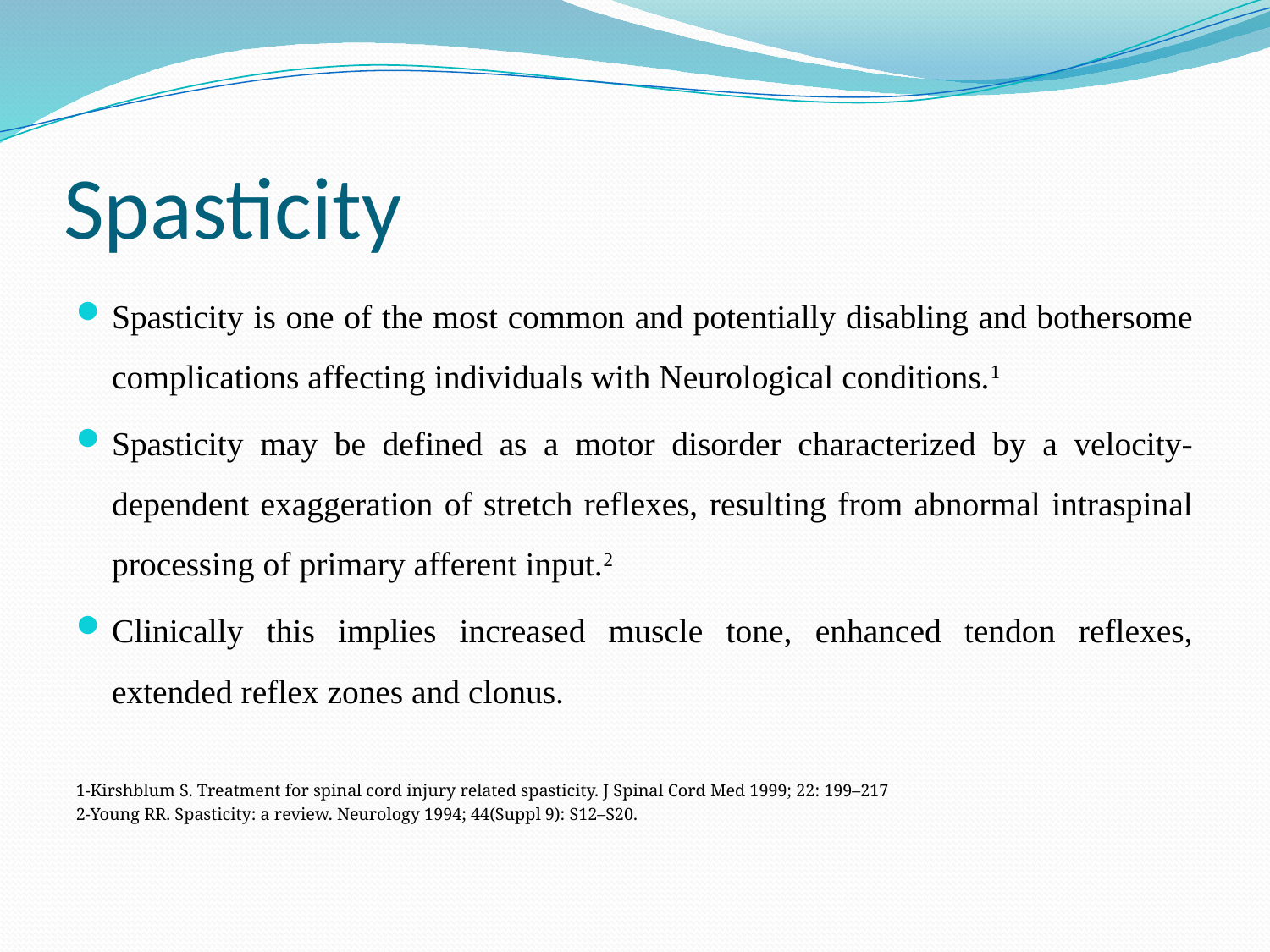

# Spasticity
Spasticity is one of the most common and potentially disabling and bothersome complications affecting individuals with Neurological conditions.1
Spasticity may be defined as a motor disorder characterized by a velocity-dependent exaggeration of stretch reflexes, resulting from abnormal intraspinal processing of primary afferent input.2
Clinically this implies increased muscle tone, enhanced tendon reflexes, extended reflex zones and clonus.

1-Kirshblum S. Treatment for spinal cord injury related spasticity. J Spinal Cord Med 1999; 22: 199–217
2-Young RR. Spasticity: a review. Neurology 1994; 44(Suppl 9): S12–S20.